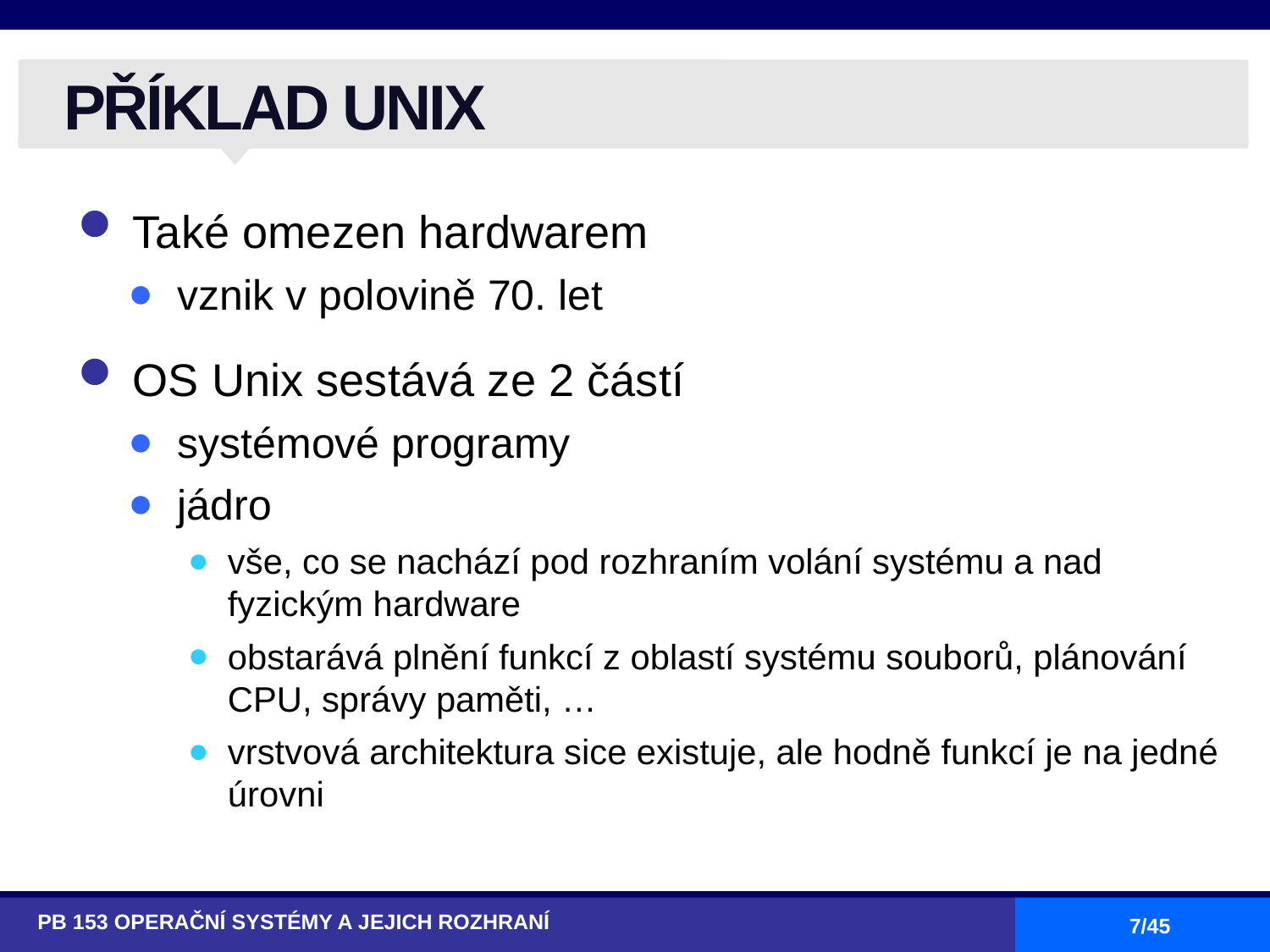

# PŘÍKLAD UNIX
Také omezen hardwarem
vznik v polovině 70. let
OS Unix sestává ze 2 částí
systémové programy
jádro
vše, co se nachází pod rozhraním volání systému a nad fyzickým hardware
obstarává plnění funkcí z oblastí systému souborů, plánování CPU, správy paměti, …
vrstvová architektura sice existuje, ale hodně funkcí je na jedné úrovni
PB 153 OPERAČNÍ SYSTÉMY A JEJICH ROZHRANÍ